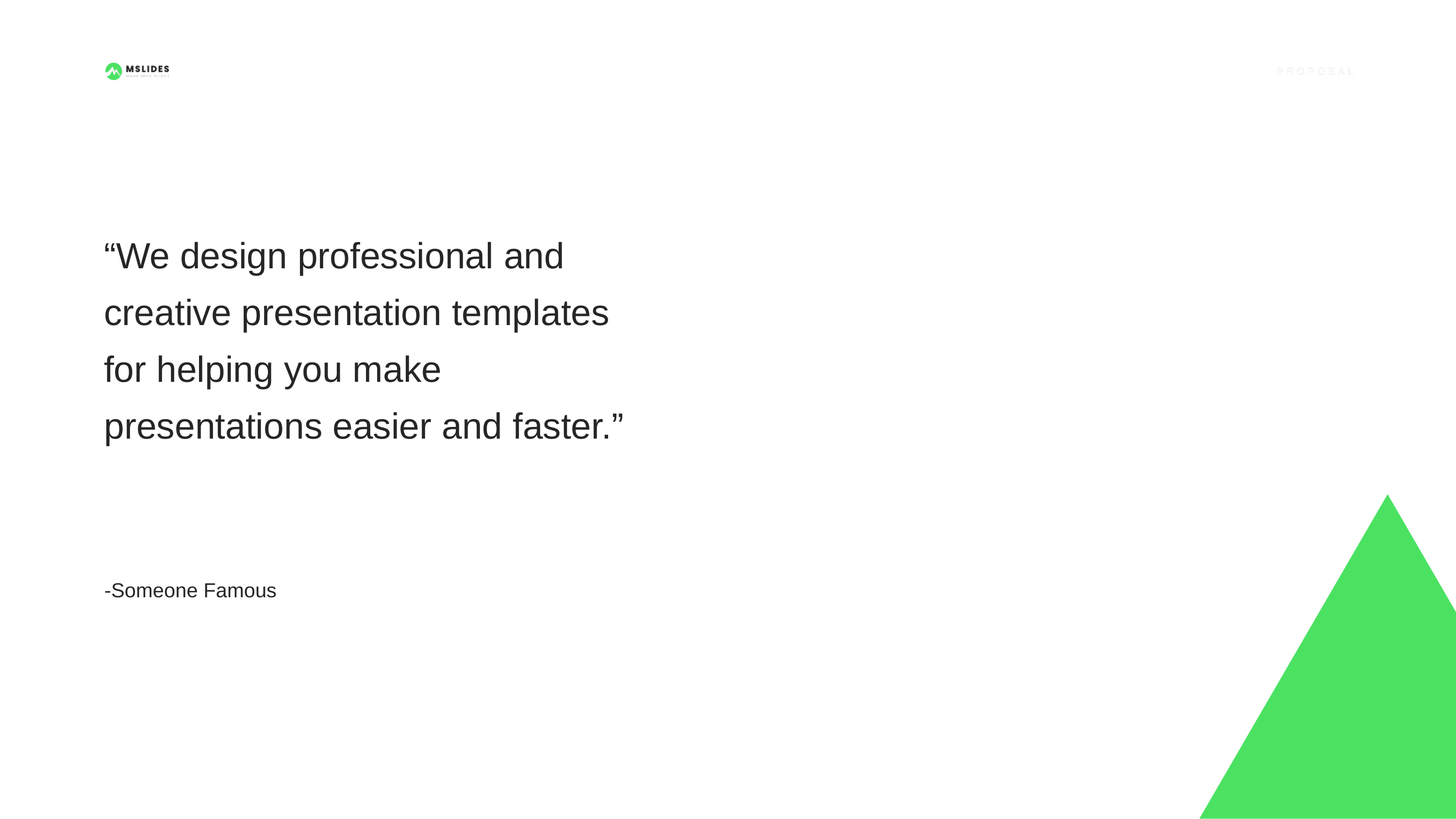

PROPOSAL
“We design professional and creative presentation templates for helping you make presentations easier and faster.”

-Someone Famous